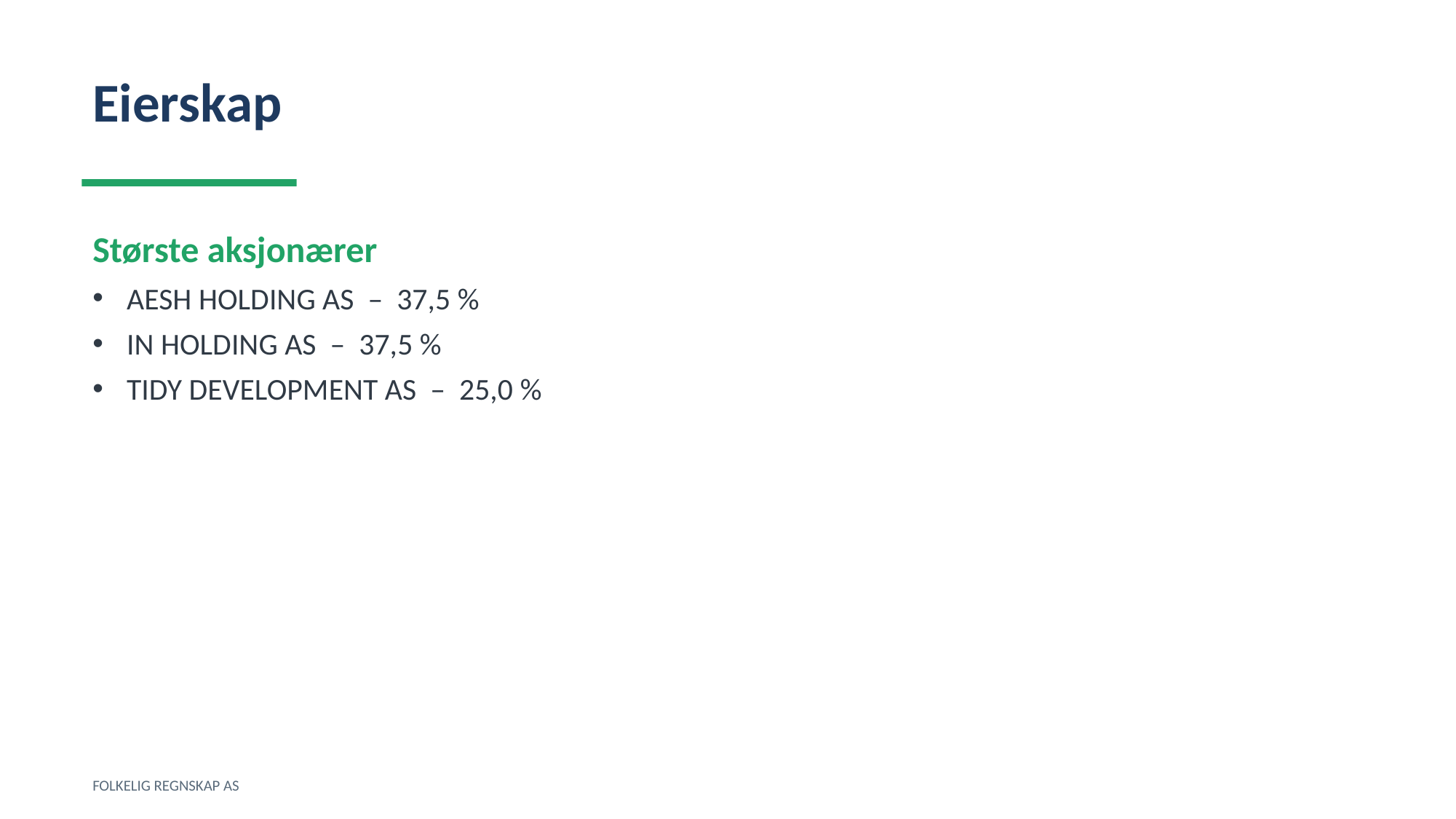

Eierskap

Største aksjonærer
AESH HOLDING AS  –  37,5 %
IN HOLDING AS  –  37,5 %
TIDY DEVELOPMENT AS  –  25,0 %
FOLKELIG REGNSKAP AS